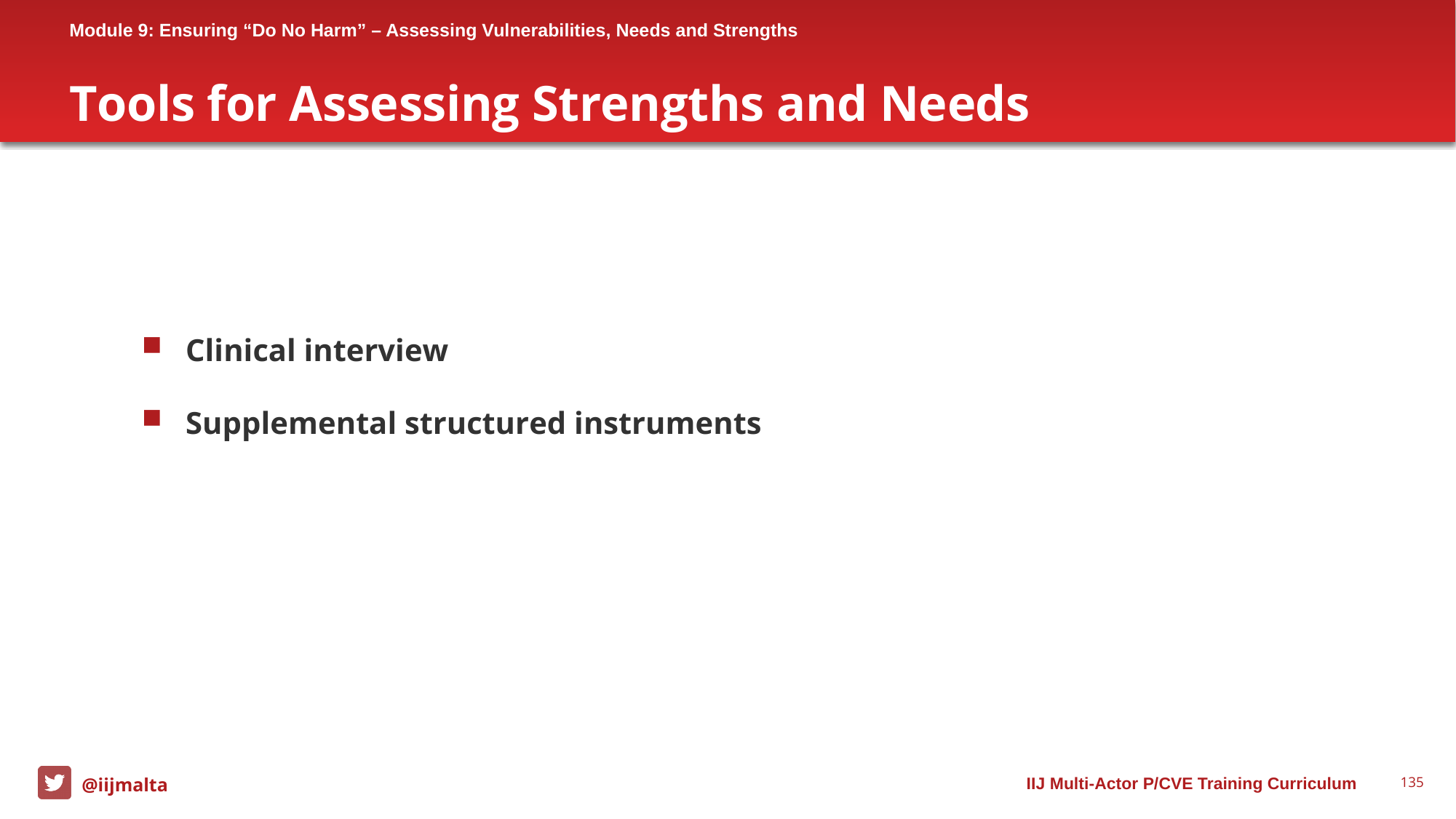

Module 9: Ensuring “Do No Harm” – Assessing Vulnerabilities, Needs and Strengths
# Tools for Assessing Strengths and Needs
 Clinical interview
 Supplemental structured instruments
IIJ Multi-Actor P/CVE Training Curriculum
135